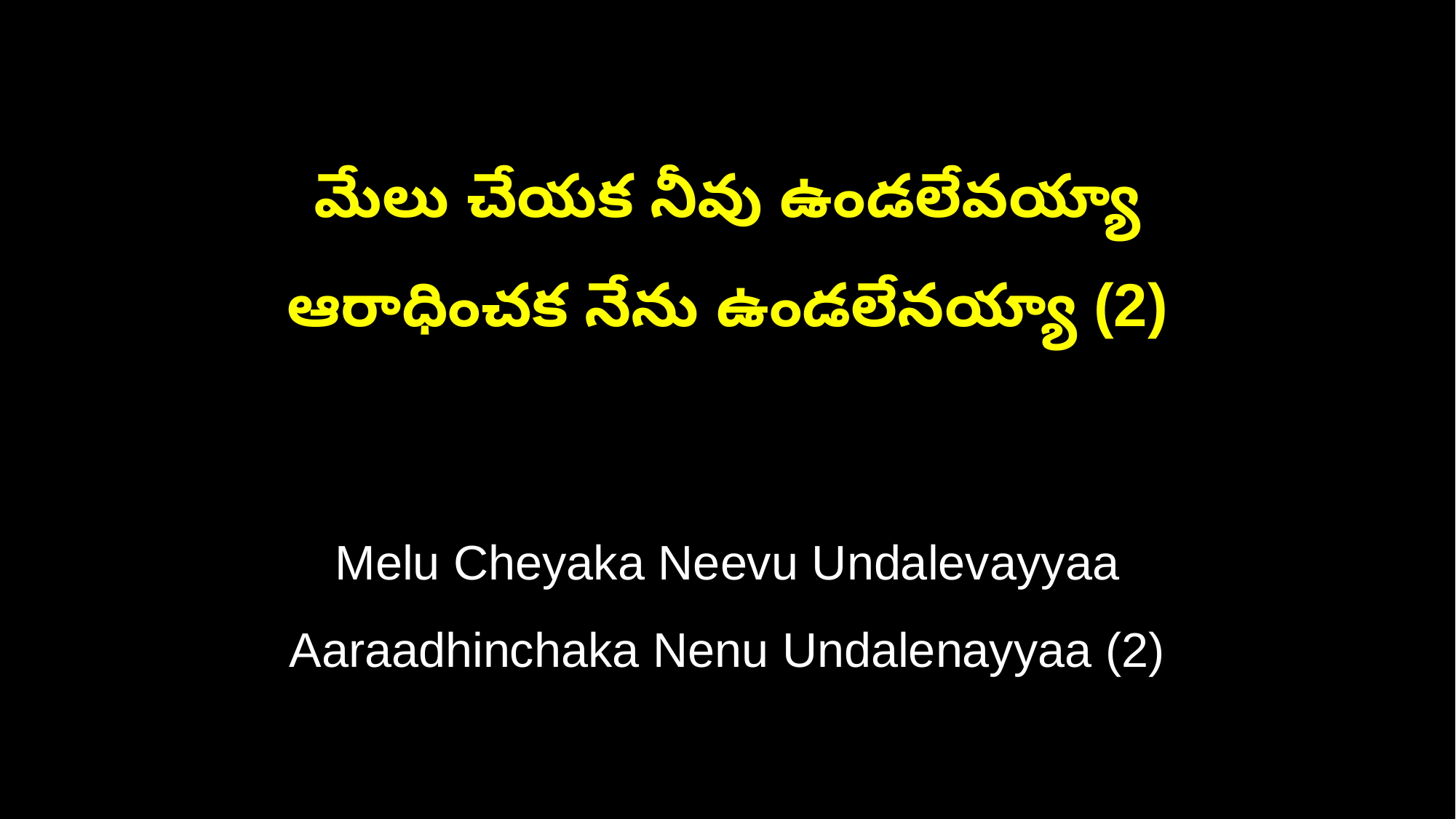

మేలు చేయక నీవు ఉండలేవయ్యా
ఆరాధించక నేను ఉండలేనయ్యా (2)
Melu Cheyaka Neevu Undalevayyaa
Aaraadhinchaka Nenu Undalenayyaa (2)